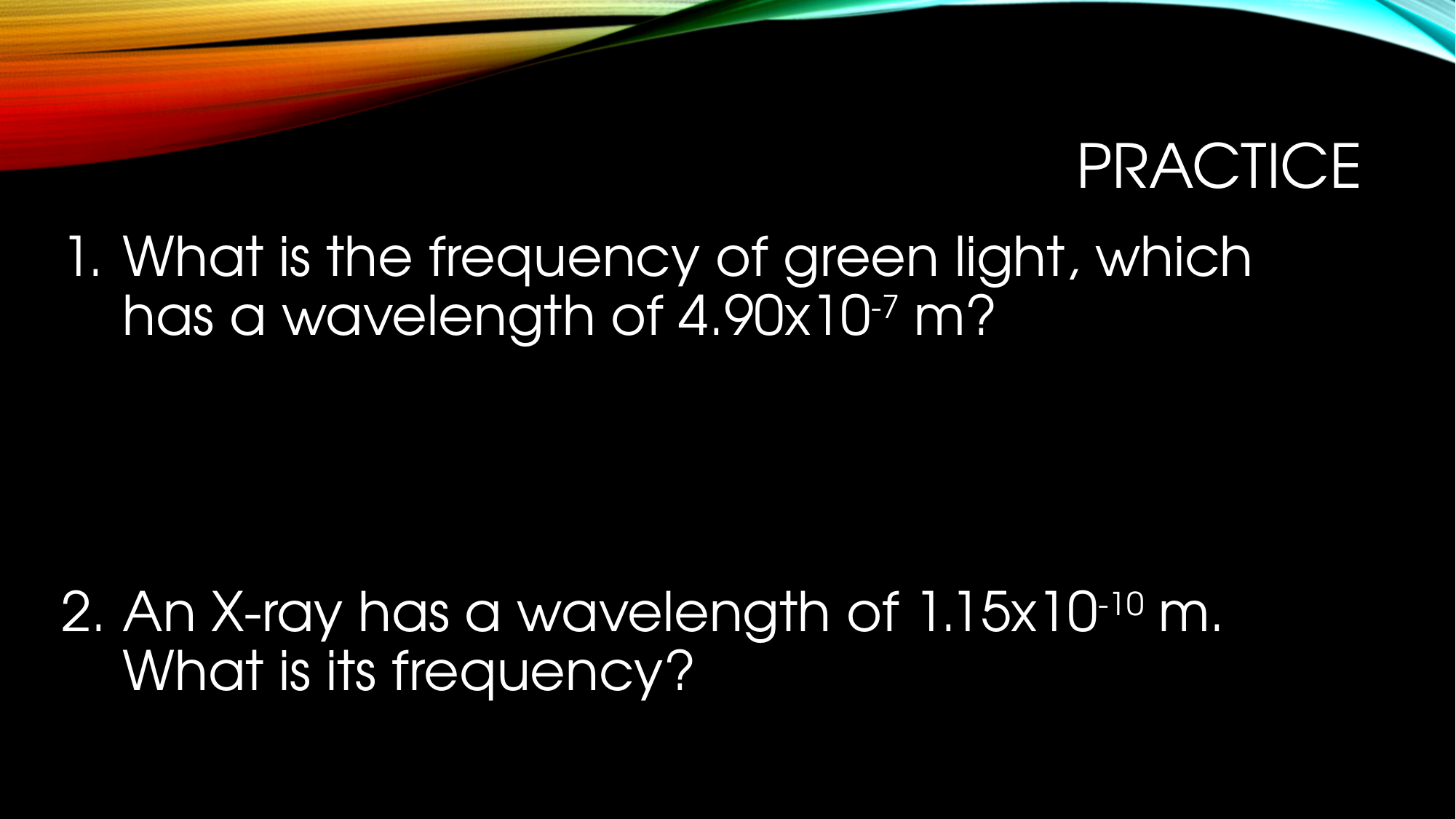

# practice
What is the frequency of green light, which has a wavelength of 4.90x10-7 m?

An X-ray has a wavelength of 1.15x10-10 m.  What is its frequency?